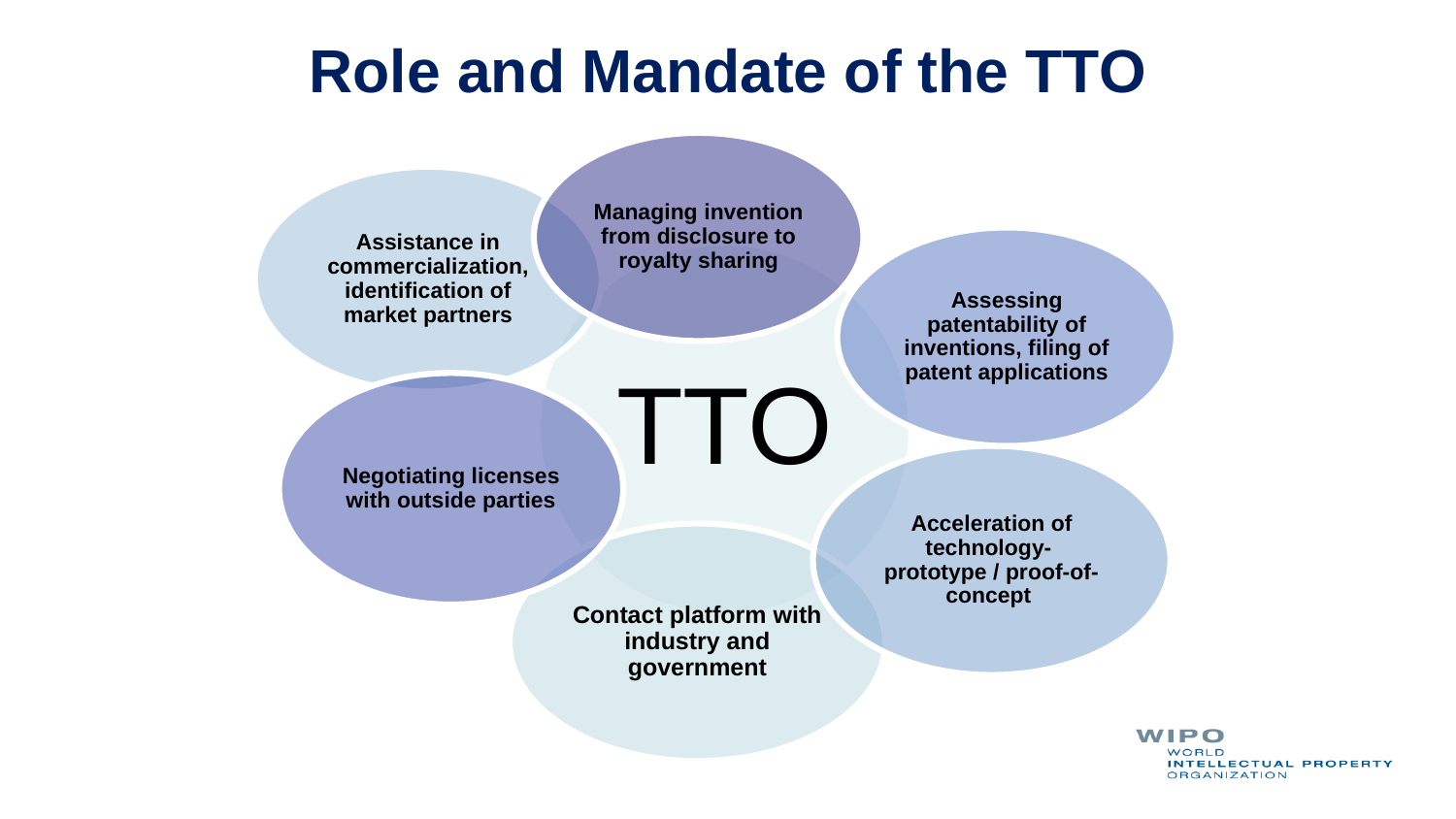

# Role and Mandate of the TTO
TTO
Contact platform with industry and government
Assistance in commercialization, identification of market partners
Acceleration of technology-  prototype / proof-of-concept
Assessing patentability of inventions, filing of patent applications
Negotiating licenses with outside parties
Managing invention from disclosure to royalty sharing